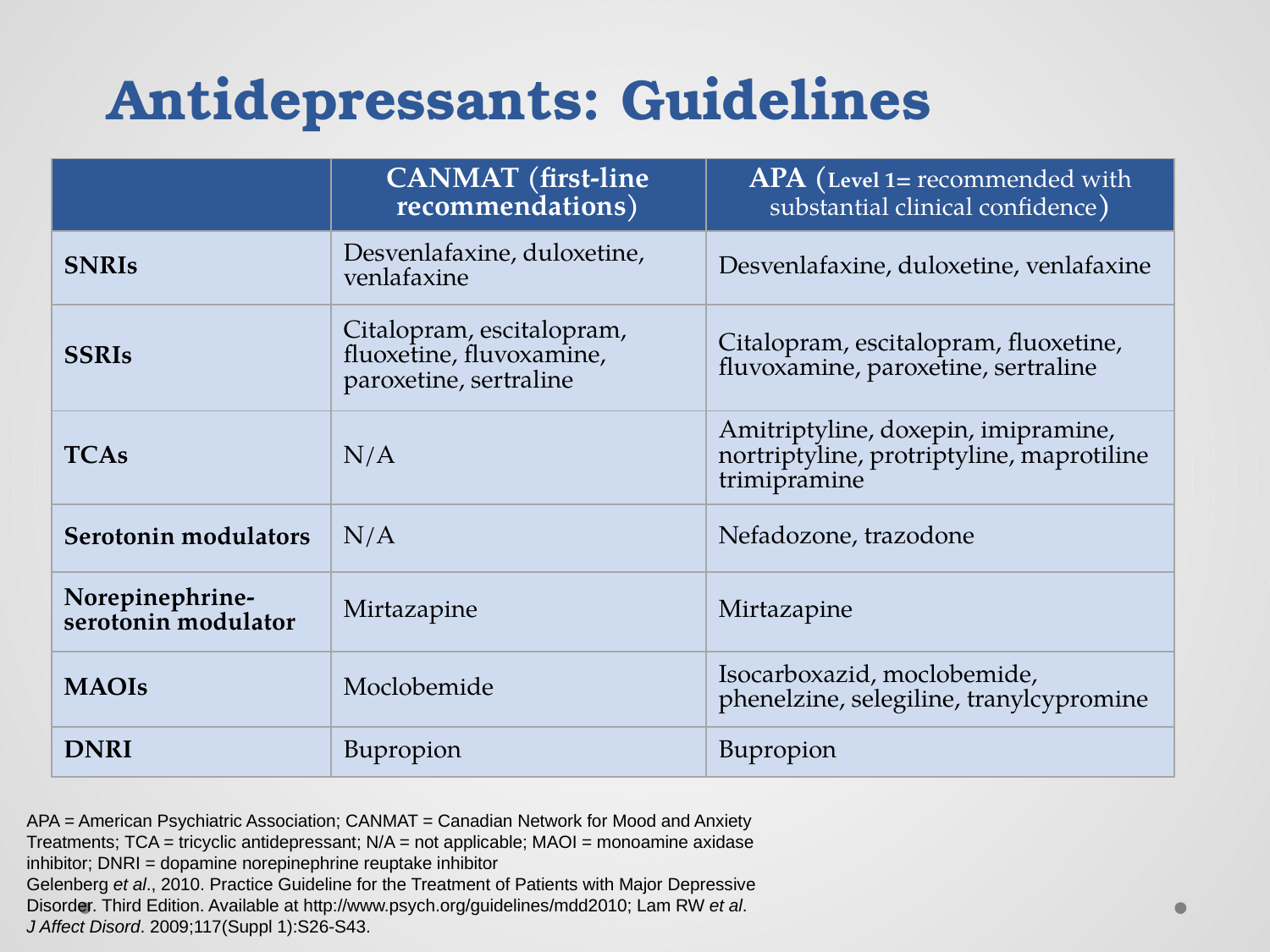

#
Antidepressants: Guidelines
|  | CANMAT (first-line recommendations) | APA (Level 1= recommended with substantial clinical confidence) |
| --- | --- | --- |
| SNRIs | Desvenlafaxine, duloxetine, venlafaxine | Desvenlafaxine, duloxetine, venlafaxine |
| SSRIs | Citalopram, escitalopram, fluoxetine, fluvoxamine, paroxetine, sertraline | Citalopram, escitalopram, fluoxetine, fluvoxamine, paroxetine, sertraline |
| TCAs | N/A | Amitriptyline, doxepin, imipramine, nortriptyline, protriptyline, maprotiline trimipramine |
| Serotonin modulators | N/A | Nefadozone, trazodone |
| Norepinephrine-serotonin modulator | Mirtazapine | Mirtazapine |
| MAOIs | Moclobemide | Isocarboxazid, moclobemide, phenelzine, selegiline, tranylcypromine |
| DNRI | Bupropion | Bupropion |

APA = American Psychiatric Association; CANMAT = Canadian Network for Mood and Anxiety Treatments; TCA = tricyclic antidepressant; N/A = not applicable; MAOI = monoamine axidase inhibitor; DNRI = dopamine norepinephrine reuptake inhibitor
Gelenberg et al., 2010. Practice Guideline for the Treatment of Patients with Major Depressive Disorder. Third Edition. Available at http://www.psych.org/guidelines/mdd2010; Lam RW et al. J Affect Disord. 2009;117(Suppl 1):S26-S43.